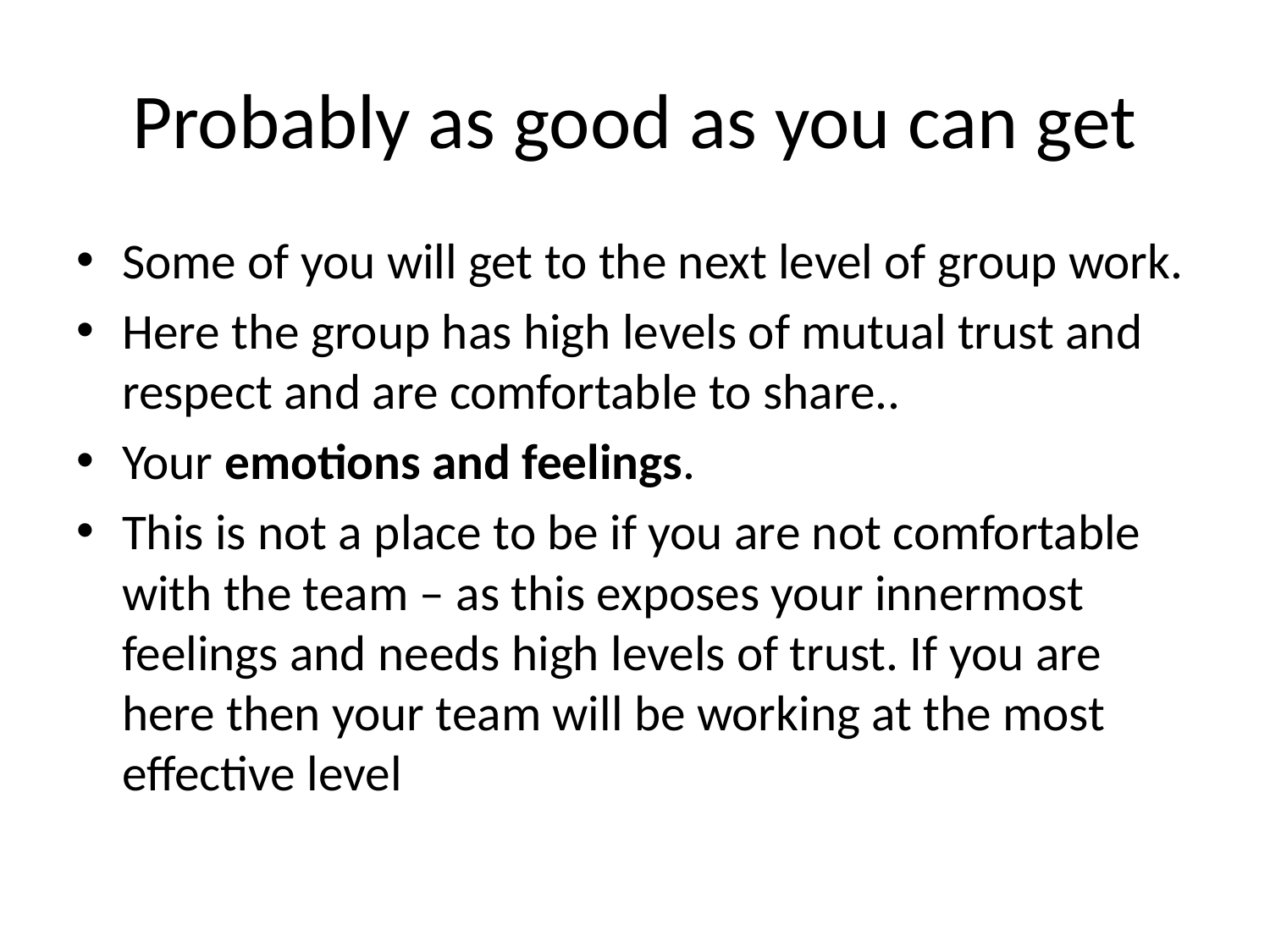

# Probably as good as you can get
Some of you will get to the next level of group work.
Here the group has high levels of mutual trust and respect and are comfortable to share..
Your emotions and feelings.
This is not a place to be if you are not comfortable with the team – as this exposes your innermost feelings and needs high levels of trust. If you are here then your team will be working at the most effective level